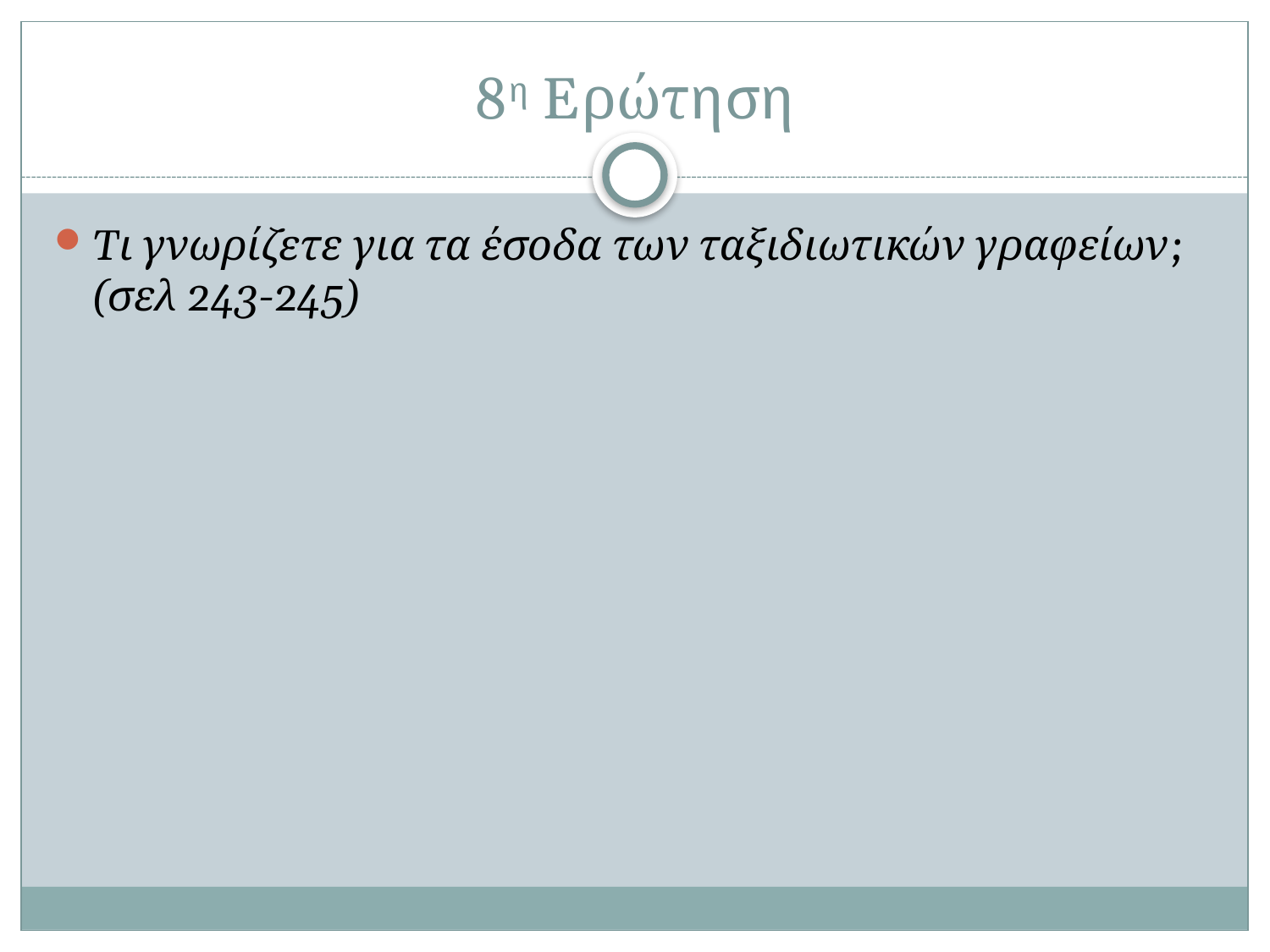

# 8η Ερώτηση
Τι γνωρίζετε για τα έσοδα των ταξιδιωτικών γραφείων; (σελ 243-245)